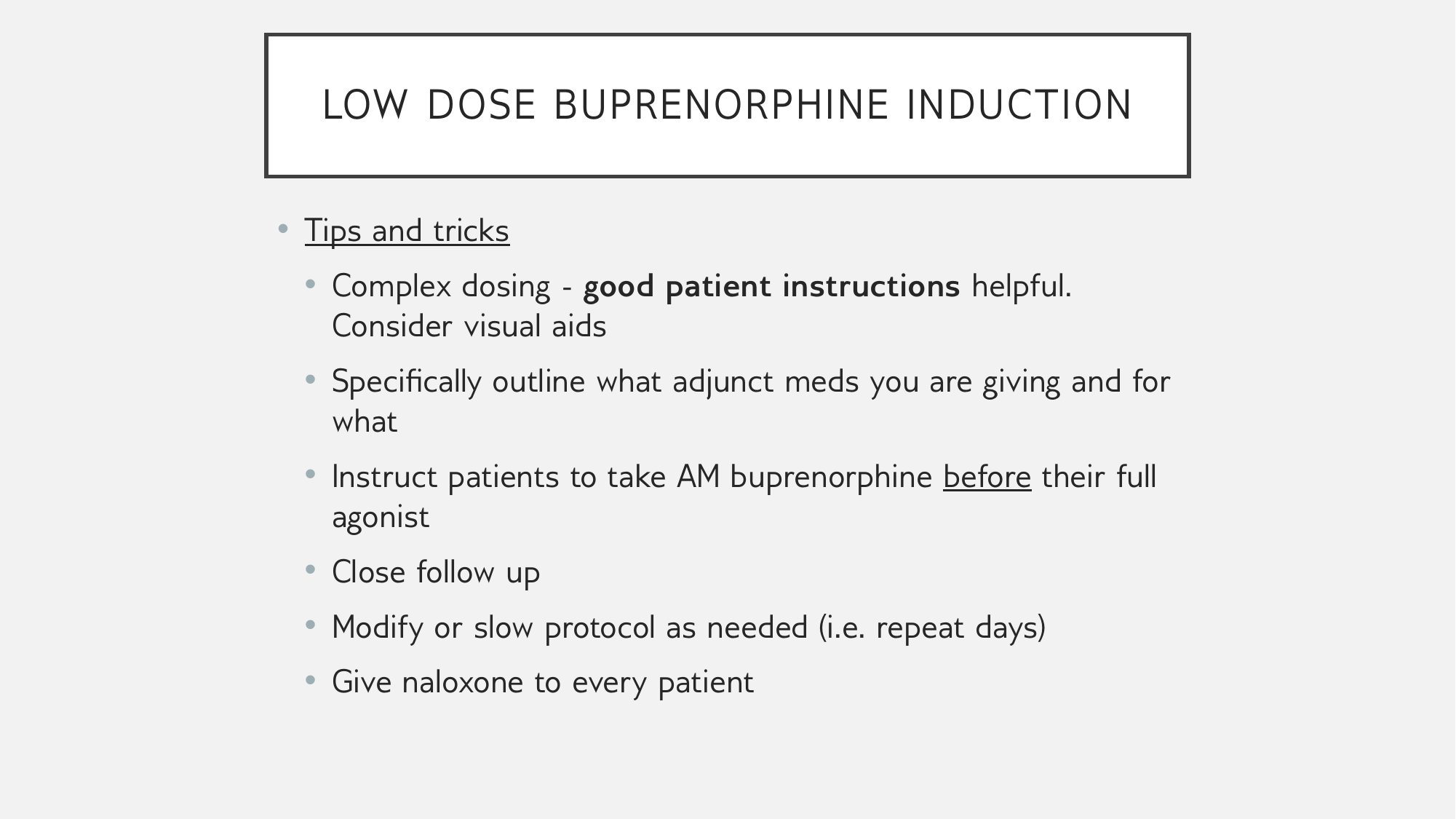

# Low dose buprenorphine induction
Tips and tricks
Complex dosing - good patient instructions helpful. Consider visual aids
Specifically outline what adjunct meds you are giving and for what
Instruct patients to take AM buprenorphine before their full agonist
Close follow up
Modify or slow protocol as needed (i.e. repeat days)
Give naloxone to every patient